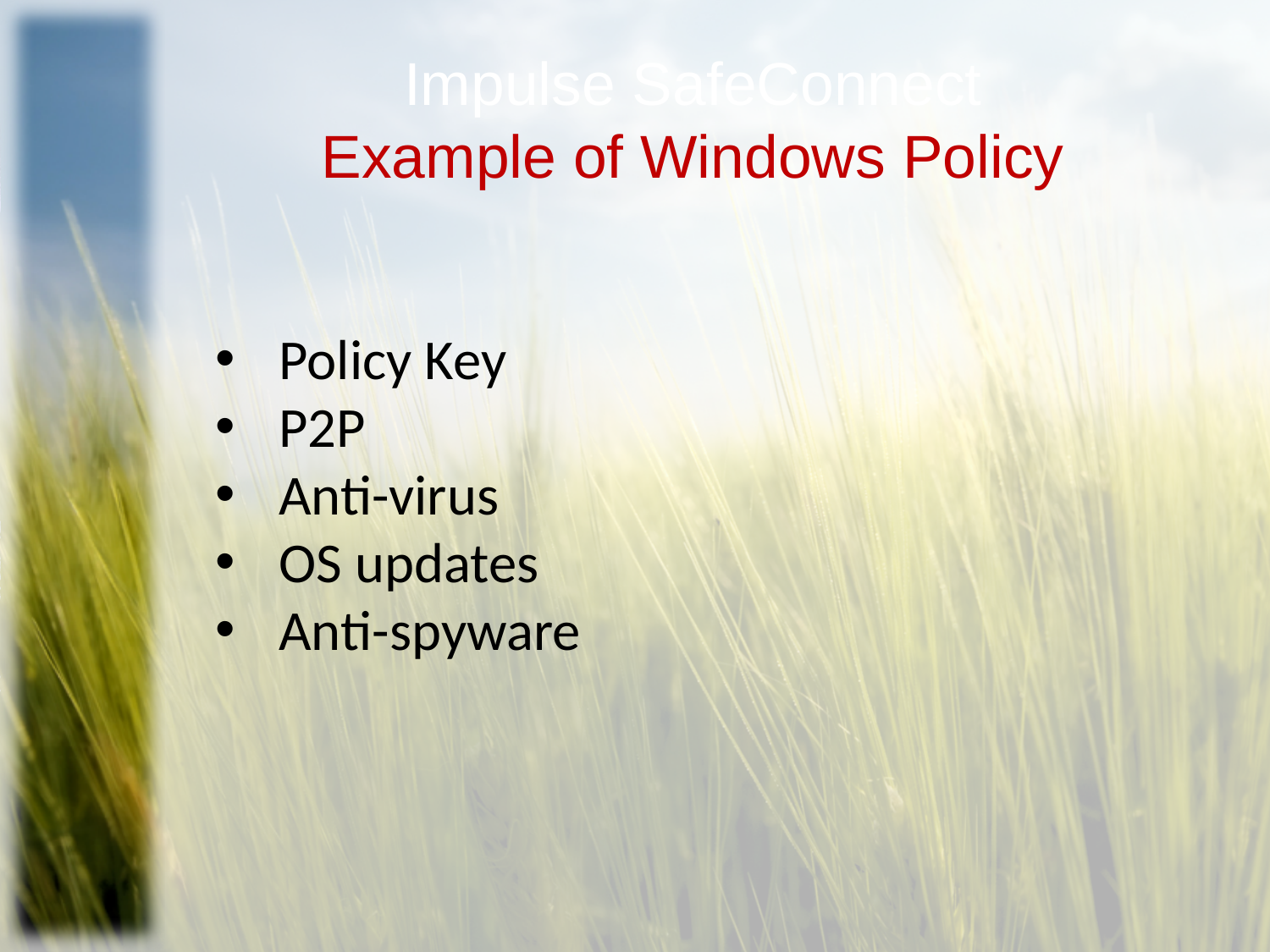

# Impulse SafeConnect Example of Windows Policy
Policy Key
P2P
Anti-virus
OS updates
Anti-spyware